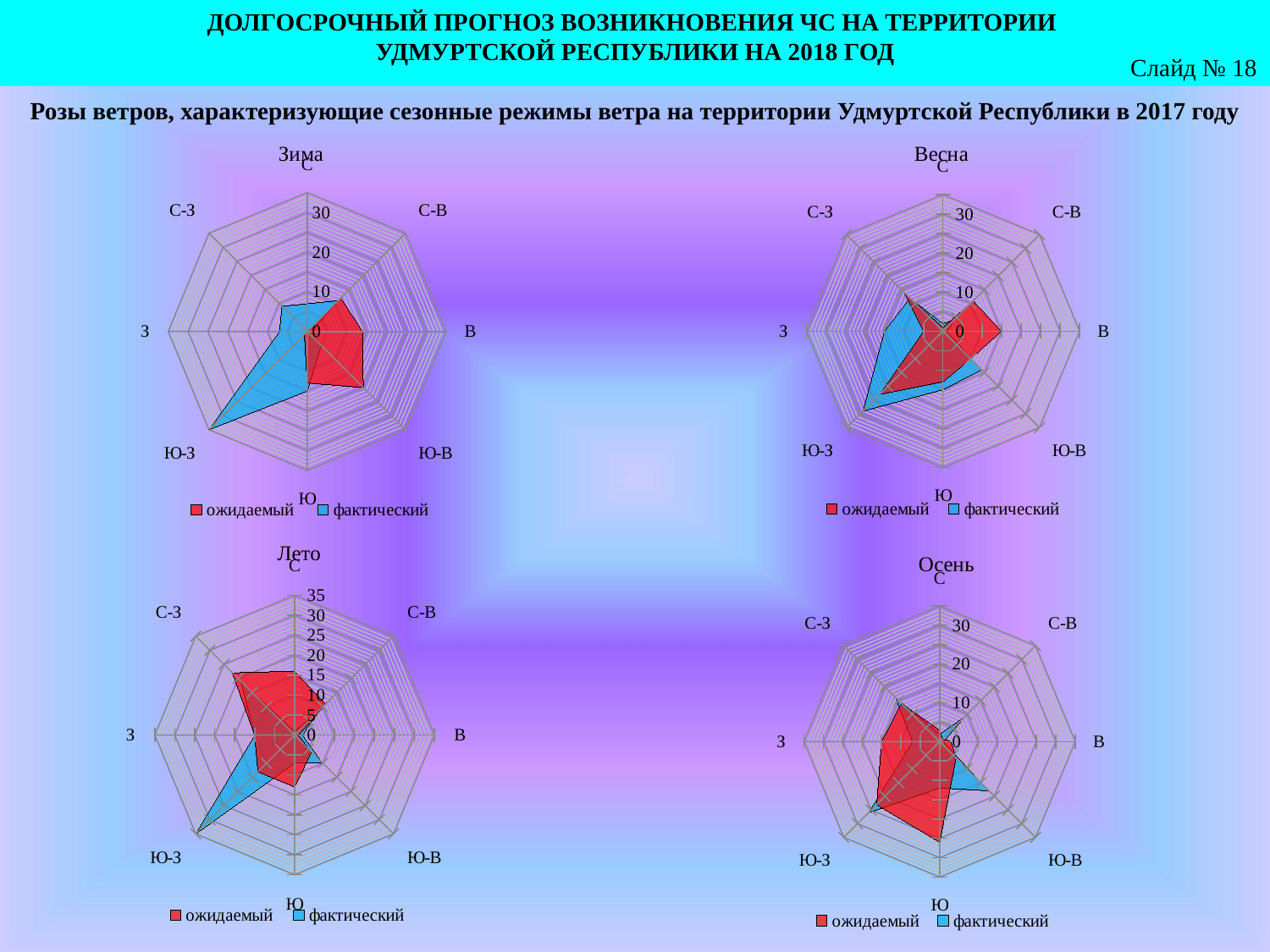

ДОЛГОСРОЧНЫЙ ПРОГНОЗ ВОЗНИКНОВЕНИЯ ЧС НА ТЕРРИТОРИИ
УДМУРТСКОЙ РЕСПУБЛИКИ НА 2018 ГОД
Слайд № 18
Розы ветров, характеризующие сезонные режимы ветра на территории Удмуртской Республики в 2017 году

### Chart: Зима

| Category |  |  |
|---|---|---|
| С | 0.0 | 7.0 |
| С-В | 12.0 | 11.0 |
| В | 14.0 | 1.0 |
| Ю-В | 20.0 | 5.0 |
| Ю | 13.0 | 15.0 |
| Ю-З | 1.0 | 35.0 |
| З | 0.0 | 7.0 |
| С-З | 0.0 | 9.0 |

### Chart: Весна

| Category |  |  |
|---|---|---|
| С | 1.0 | 2.0 |
| С-В | 11.0 | 4.0 |
| В | 15.0 | 1.0 |
| Ю-В | 10.0 | 14.0 |
| Ю | 13.0 | 15.0 |
| Ю-З | 23.0 | 29.0 |
| З | 5.0 | 15.0 |
| С-З | 14.0 | 12.0 |

### Chart: Лето

| Category |  |  |
|---|---|---|
| С | 16.0 | 1.0 |
| С-В | 11.0 | 8.0 |
| В | 1.0 | 2.0 |
| Ю-В | 6.0 | 10.0 |
| Ю | 13.0 | 7.0 |
| Ю-З | 13.0 | 35.0 |
| З | 10.0 | 10.0 |
| С-З | 22.0 | 19.0 |

### Chart: Осень

| Category |  |  |
|---|---|---|
| С | 3.0 | 2.0 |
| С-В | 1.0 | 9.0 |
| В | 3.0 | 1.0 |
| Ю-В | 6.0 | 18.0 |
| Ю | 26.0 | 12.0 |
| Ю-З | 23.0 | 26.0 |
| З | 15.0 | 7.0 |
| С-З | 14.0 | 16.0 |